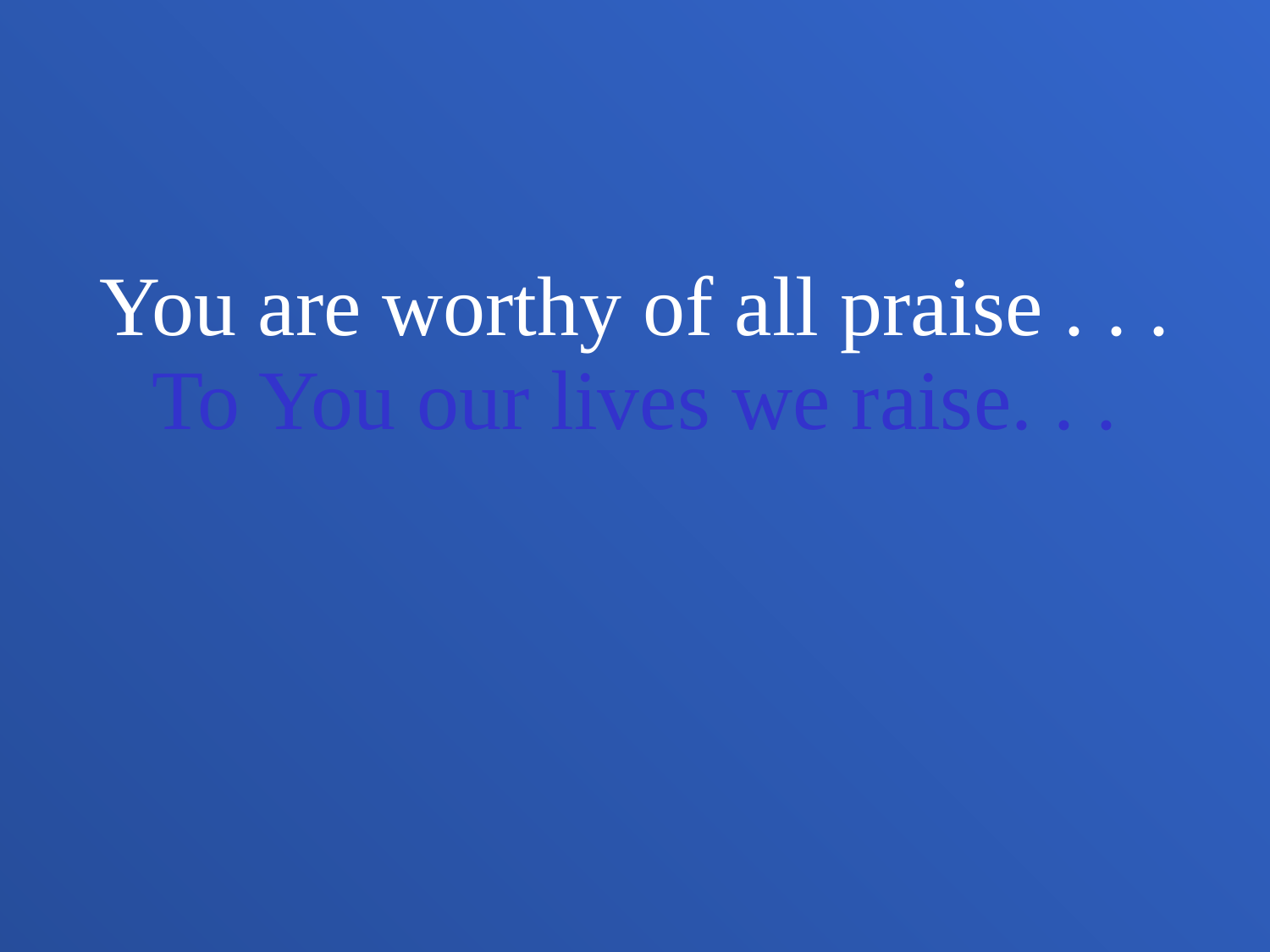

You are worthy of all praise . . .
To You our lives we raise. . .